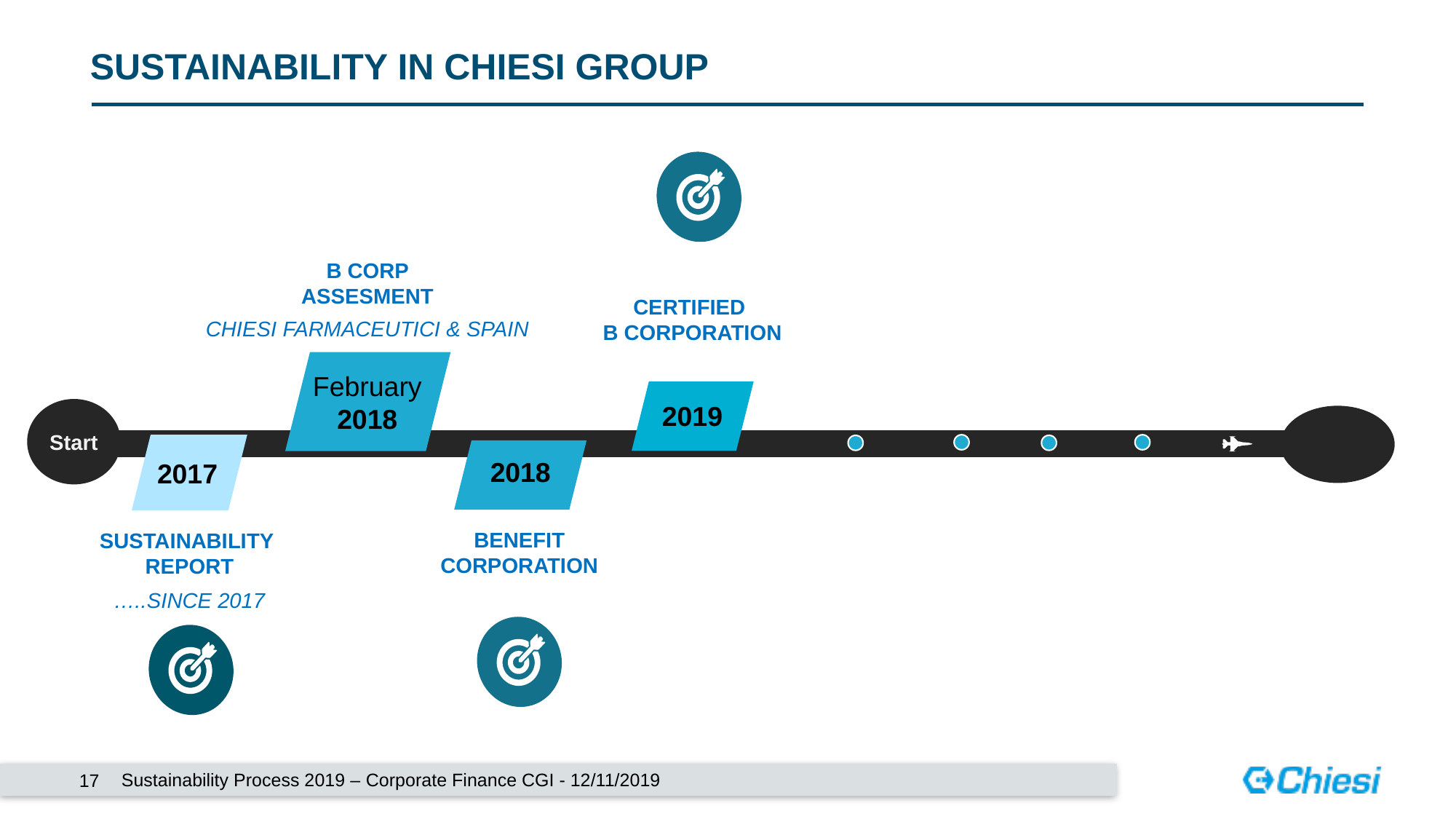

# SUSTAINABILITY IN CHIESI GROUP

B CORP ASSESMENT
CERTIFIED
B CORPORATION
CHIESI FARMACEUTICI & SPAIN

February
2018

2019
Start

2018
2017
BENEFIT CORPORATION
SUSTAINABILITY
REPORT
…..SINCE 2017

Sustainability Process 2019 – Corporate Finance CGI - 12/11/2019
17